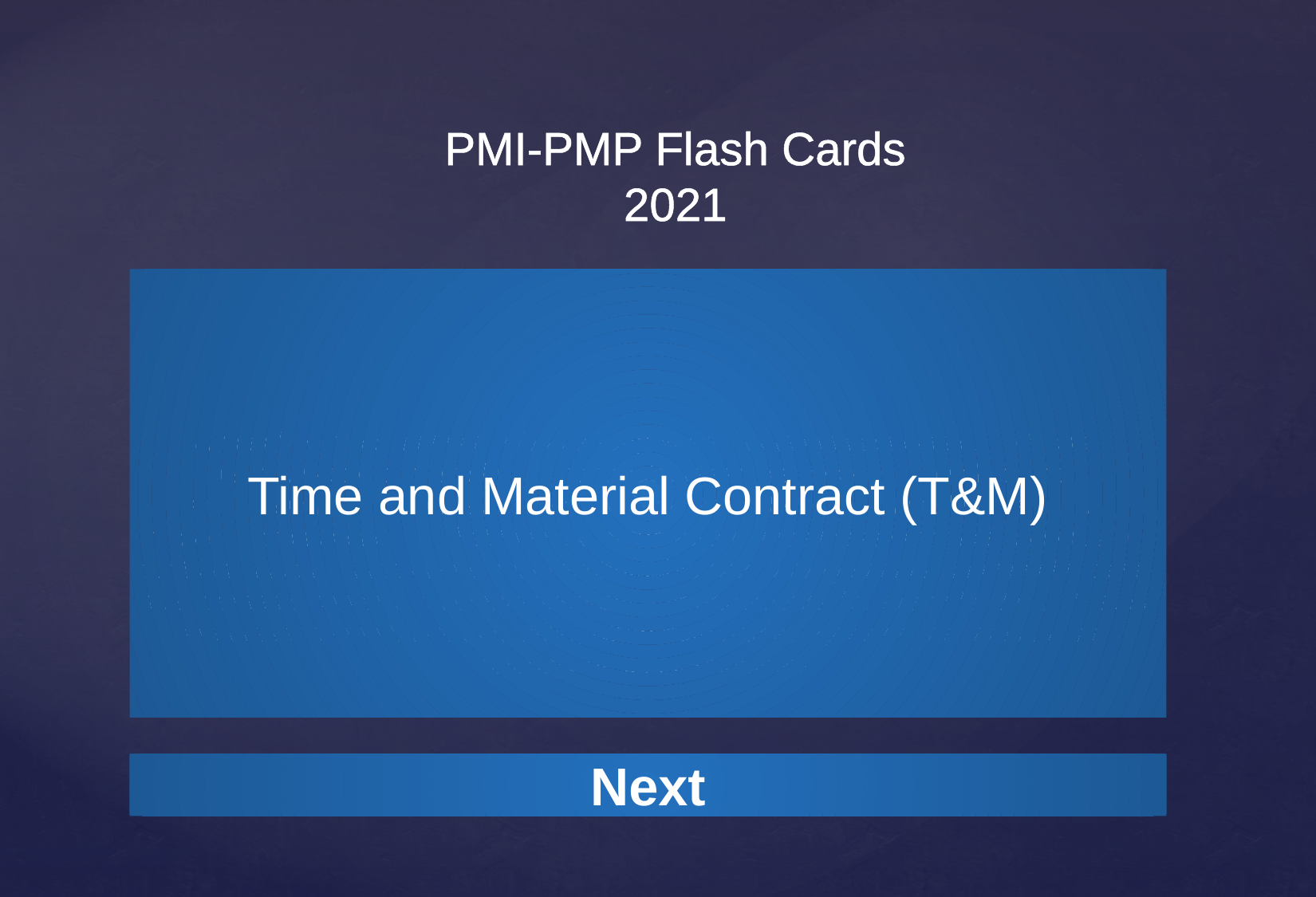

Time and Material Contract (T&M)
a type of contract that is a hybrid arrangement containing aspects of both cost-reimbursable and fixed-price contracts. resemble cost-reimbursable type arrangements in that they have no definitive end, because the full value of the arrangement is not defined at the time of the award. thus these contracts can grow in contract value as if they were cost-reimbursable type arrangements. conversely, these arrangements can also resemble fixed-price arrangements. for example, the unit rates are preset by the buyer and seller, when both parties agree on the rates for the category of senior engineers
Next
Next
Next